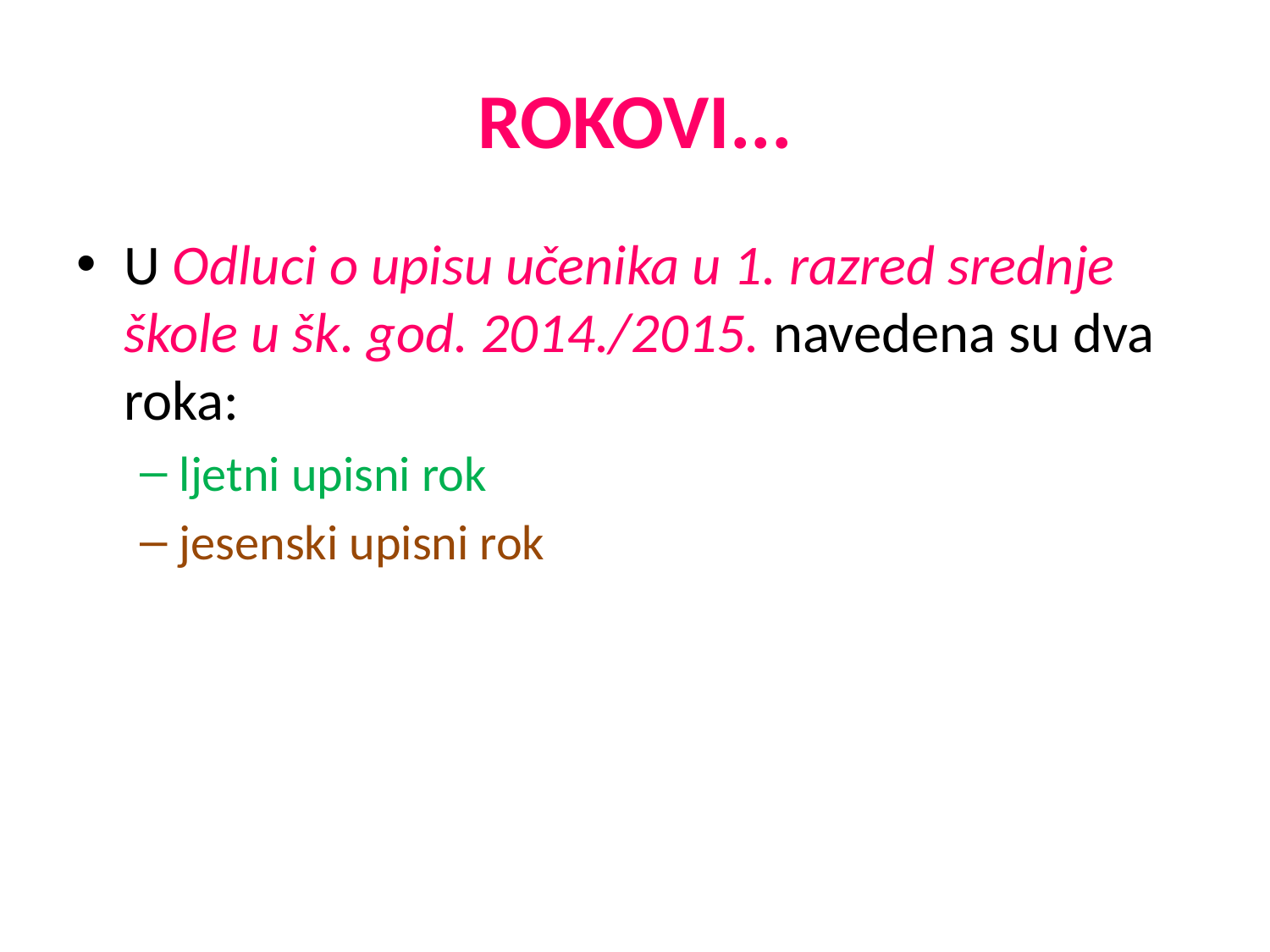

# ROKOVI...
U Odluci o upisu učenika u 1. razred srednje škole u šk. god. 2014./2015. navedena su dva roka:
ljetni upisni rok
jesenski upisni rok